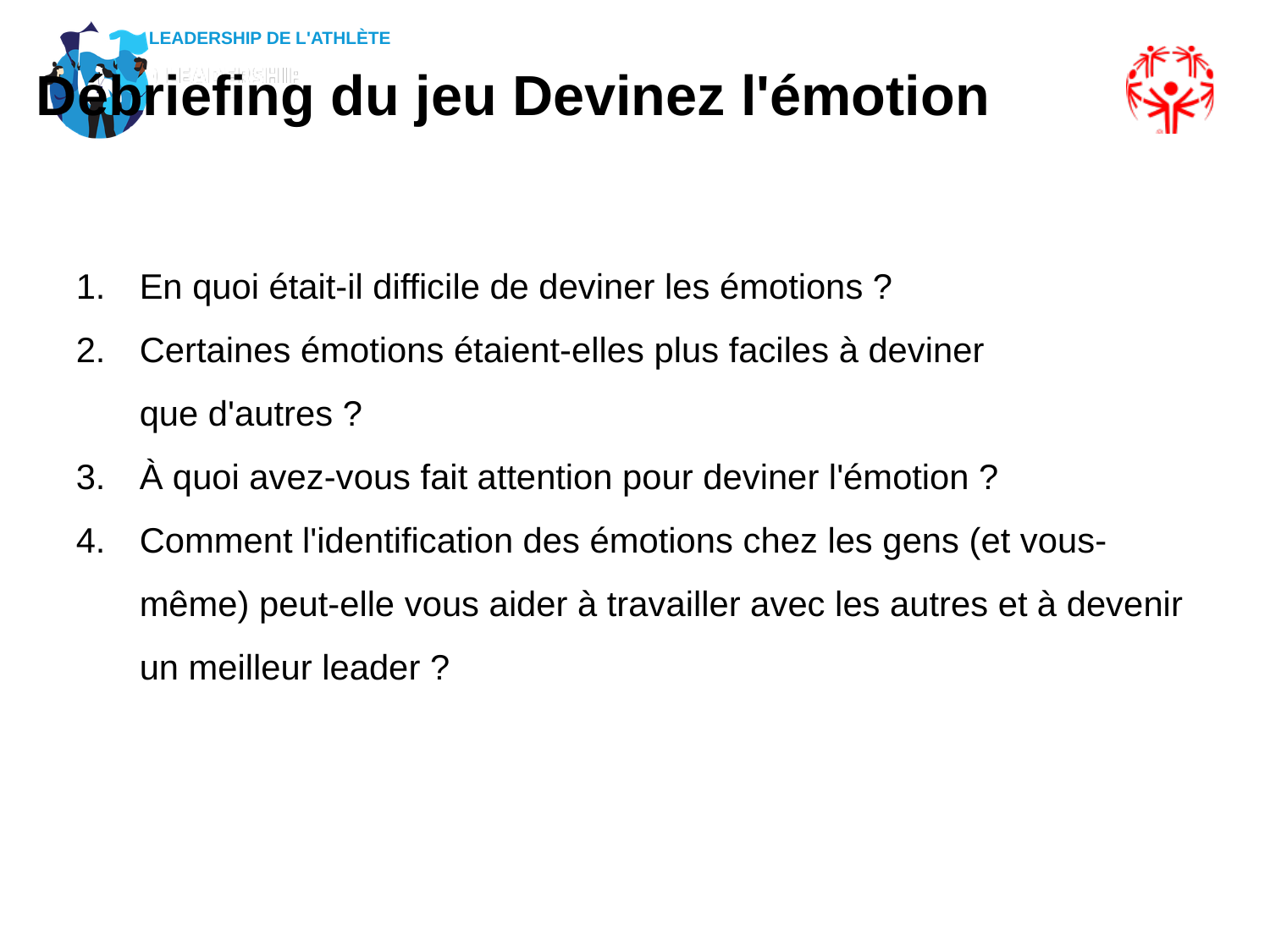

Débriefing du jeu Devinez l'émotion
En quoi était-il difficile de deviner les émotions ?
Certaines émotions étaient-elles plus faciles à deviner
que d'autres ?
À quoi avez-vous fait attention pour deviner l'émotion ?
Comment l'identification des émotions chez les gens (et vous-même) peut-elle vous aider à travailler avec les autres et à devenir un meilleur leader ?